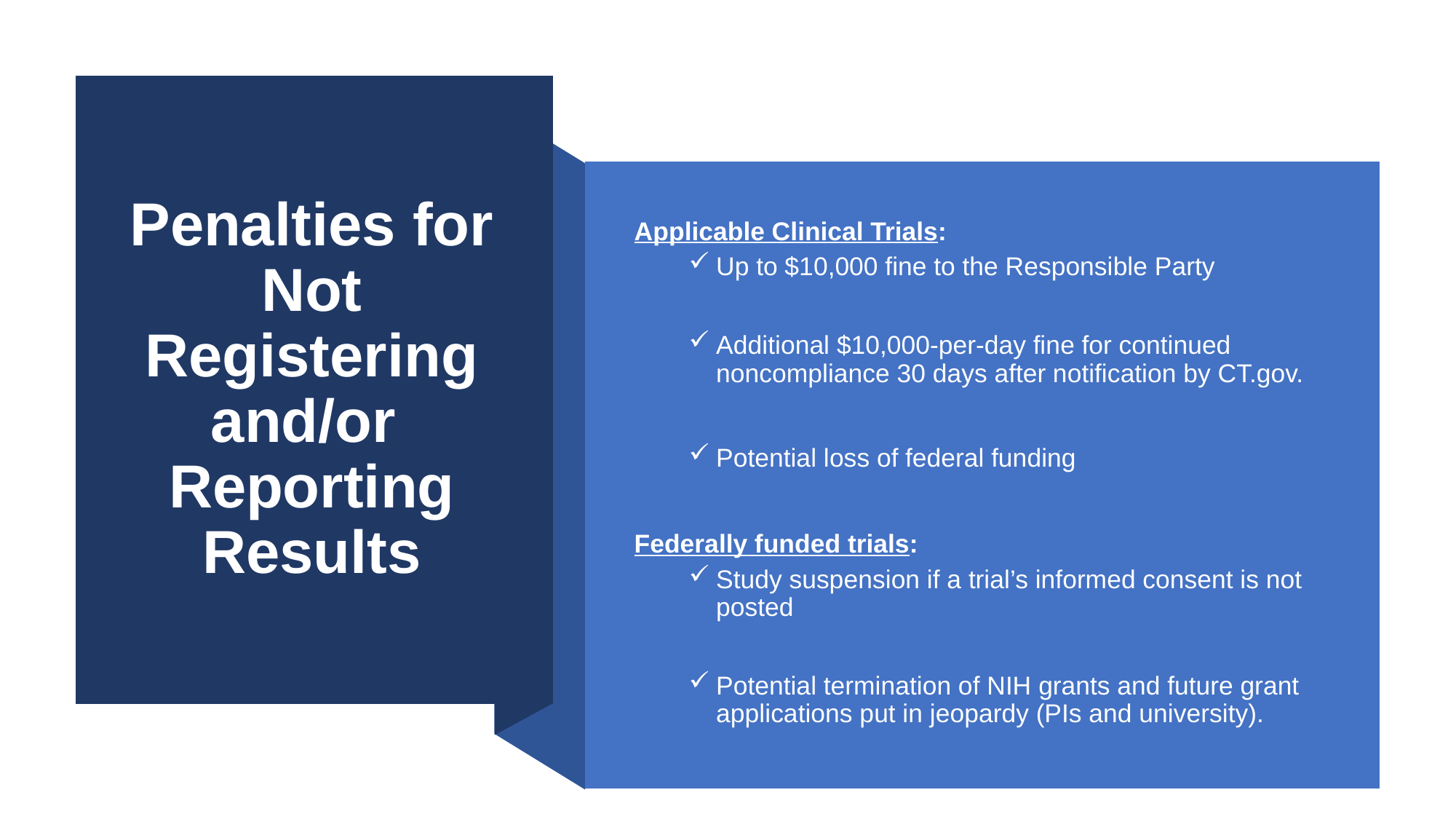

# Penalties for Not Registering and/or Reporting Results

Applicable Clinical Trials:
Up to $10,000 fine to the Responsible Party

Additional $10,000-per-day fine for continued noncompliance 30 days after notification by CT.gov.

Potential loss of federal funding

Federally funded trials:
Study suspension if a trial’s informed consent is not posted

Potential termination of NIH grants and future grant applications put in jeopardy (PIs and university).